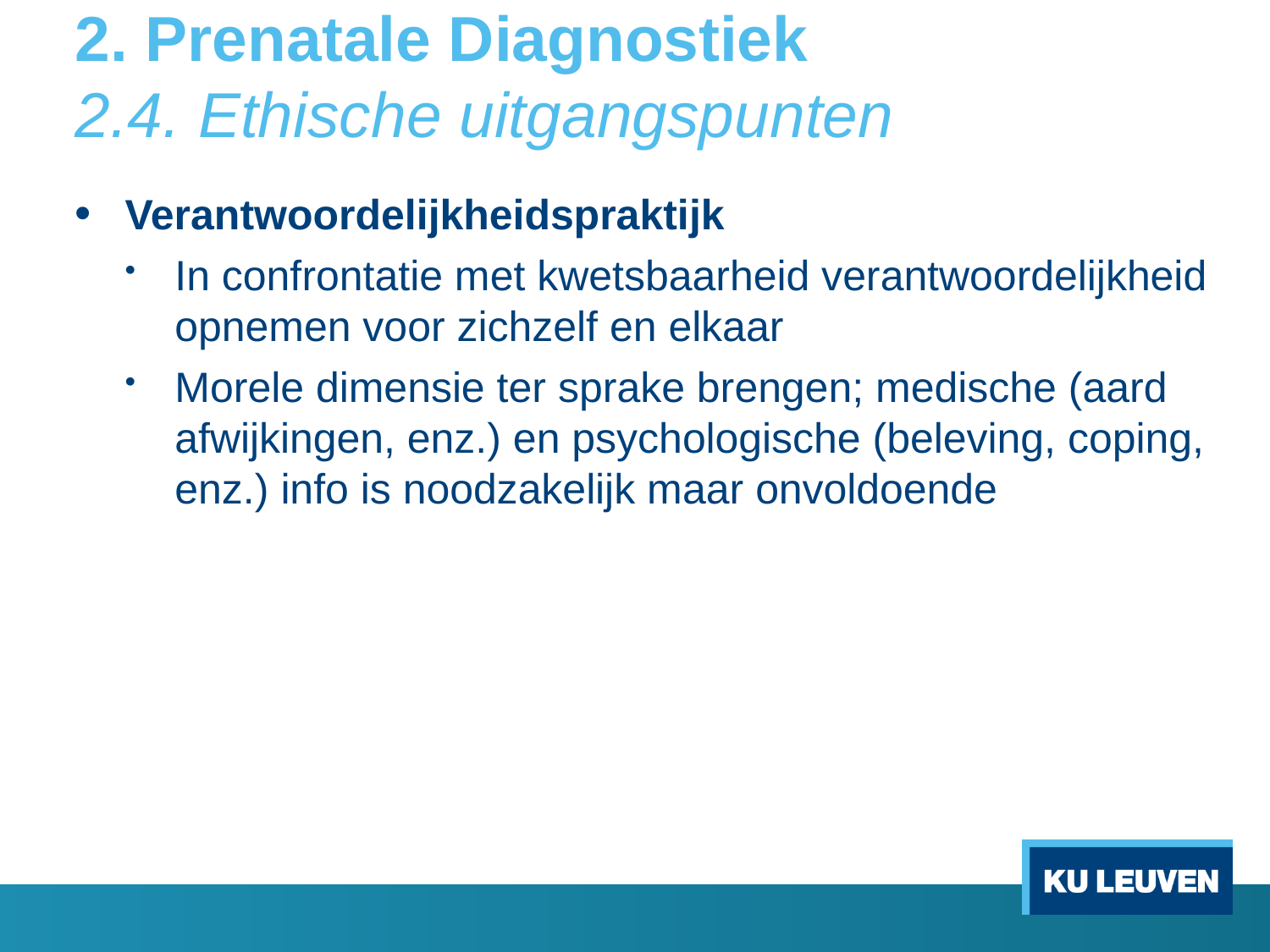

# 2. Prenatale Diagnostiek 2.4. Ethische uitgangspunten
Verantwoordelijkheidspraktijk
In confrontatie met kwetsbaarheid verantwoordelijkheid opnemen voor zichzelf en elkaar
Morele dimensie ter sprake brengen; medische (aard afwijkingen, enz.) en psychologische (beleving, coping, enz.) info is noodzakelijk maar onvoldoende